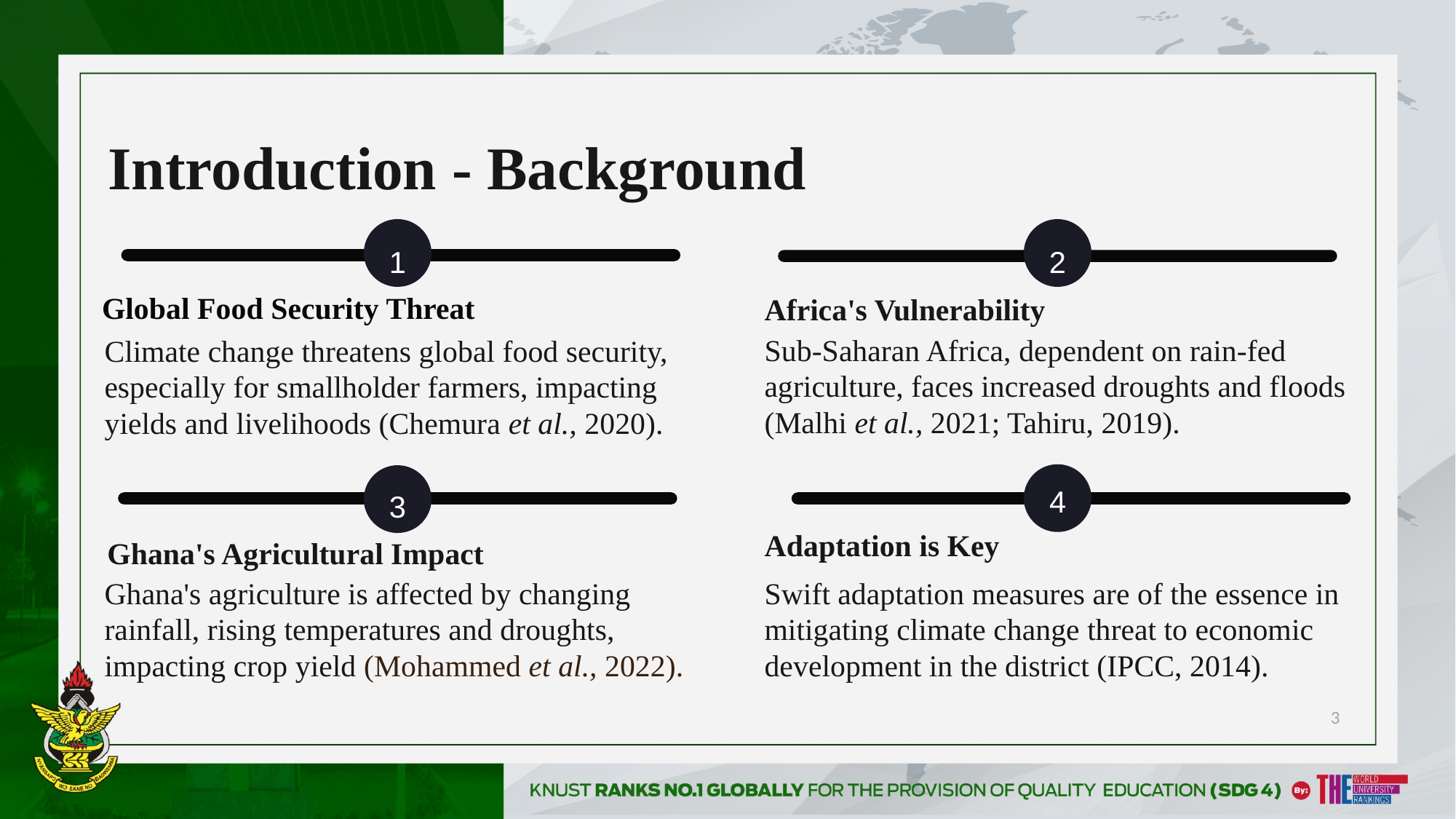

Introduction - Background

1
2

Global Food Security Threat
Africa's Vulnerability
Sub-Saharan Africa, dependent on rain-fed agriculture, faces increased droughts and floods (Malhi et al., 2021; Tahiru, 2019).
Climate change threatens global food security, especially for smallholder farmers, impacting yields and livelihoods (Chemura et al., 2020).

4
3

Adaptation is Key
Ghana's Agricultural Impact
Ghana's agriculture is affected by changing rainfall, rising temperatures and droughts, impacting crop yield (Mohammed et al., 2022).
Swift adaptation measures are of the essence in mitigating climate change threat to economic development in the district (IPCC, 2014).
3